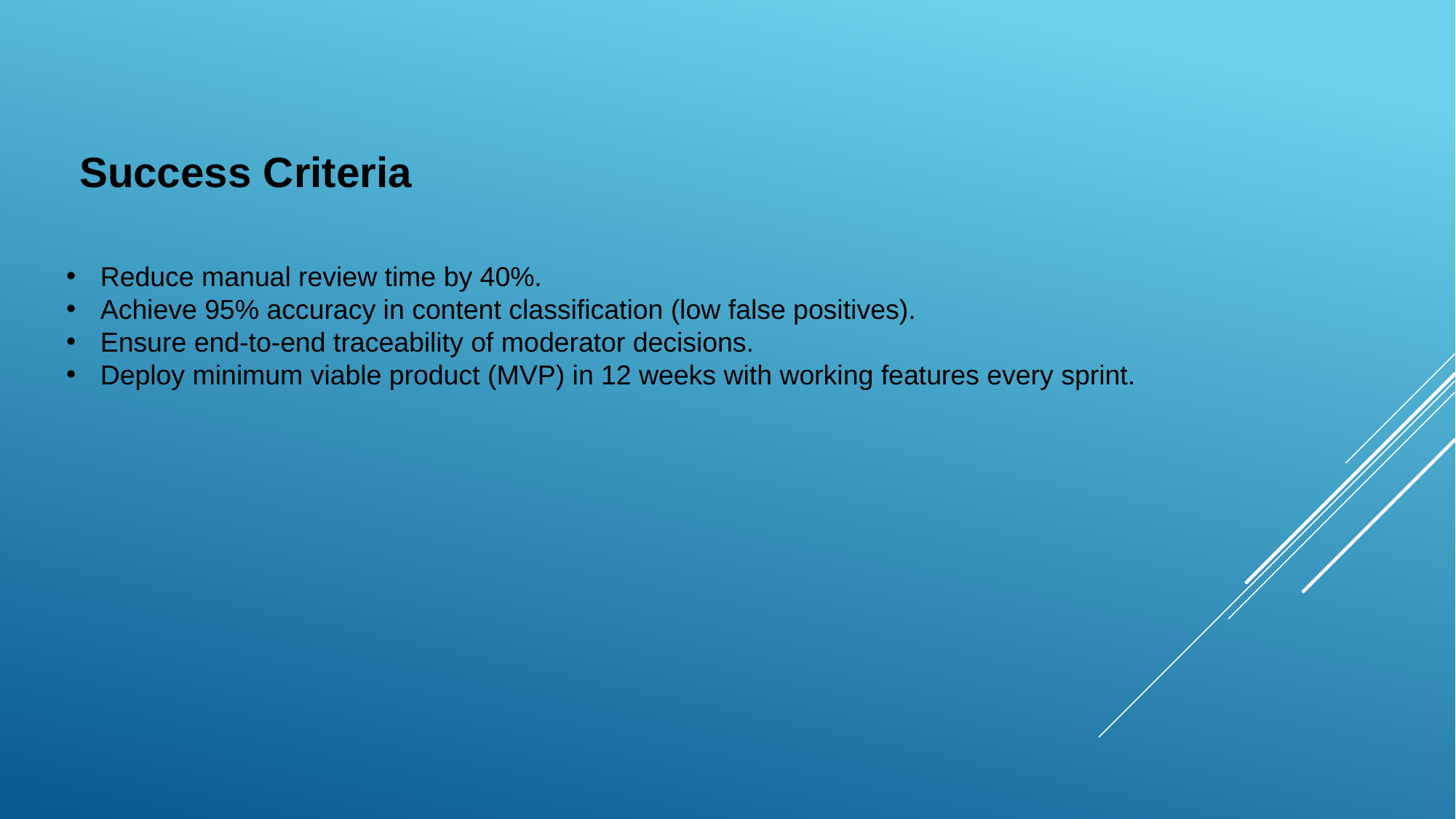

Success Criteria

Reduce manual review time by 40%.
Achieve 95% accuracy in content classification (low false positives).
Ensure end-to-end traceability of moderator decisions.
Deploy minimum viable product (MVP) in 12 weeks with working features every sprint.